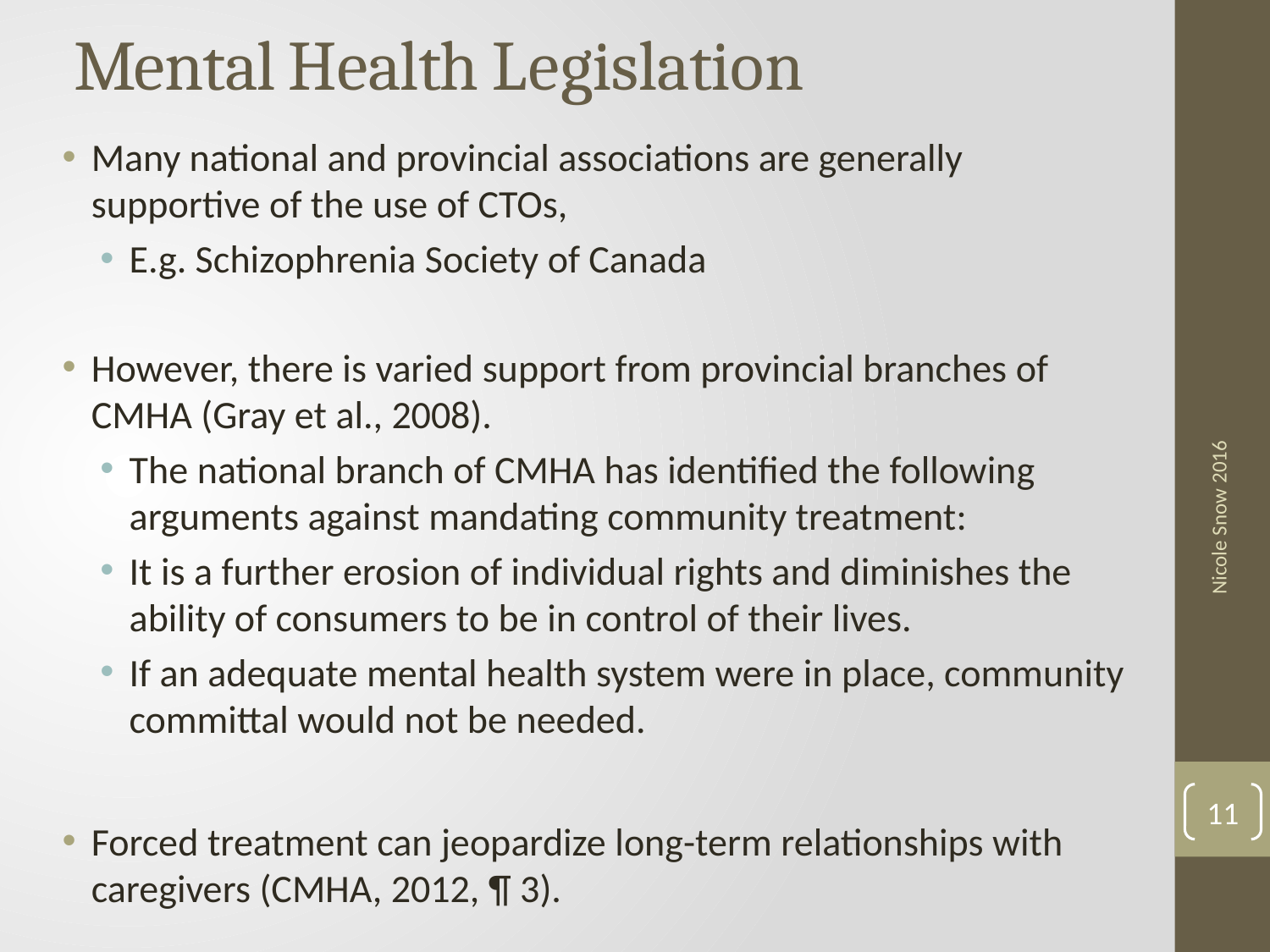

# Mental Health Legislation
Many national and provincial associations are generally supportive of the use of CTOs,
E.g. Schizophrenia Society of Canada

However, there is varied support from provincial branches of CMHA (Gray et al., 2008).
The national branch of CMHA has identified the following arguments against mandating community treatment:
It is a further erosion of individual rights and diminishes the ability of consumers to be in control of their lives.
If an adequate mental health system were in place, community committal would not be needed.

Forced treatment can jeopardize long-term relationships with caregivers (CMHA, 2012, ¶ 3).

Nicole Snow 2016
11